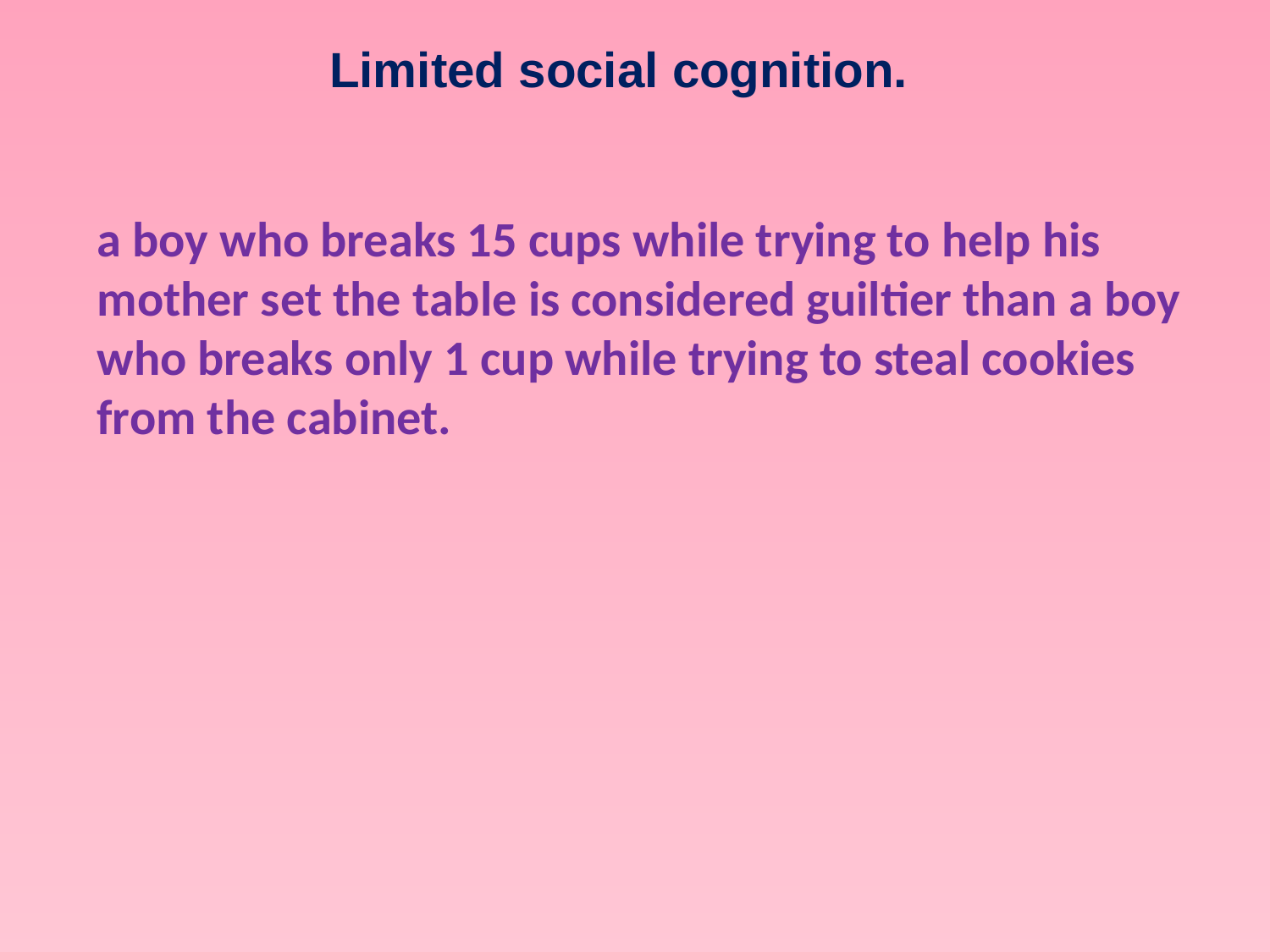

Limited social cognition.
a boy who breaks 15 cups while trying to help his mother set the table is considered guiltier than a boy who breaks only 1 cup while trying to steal cookies from the cabinet.